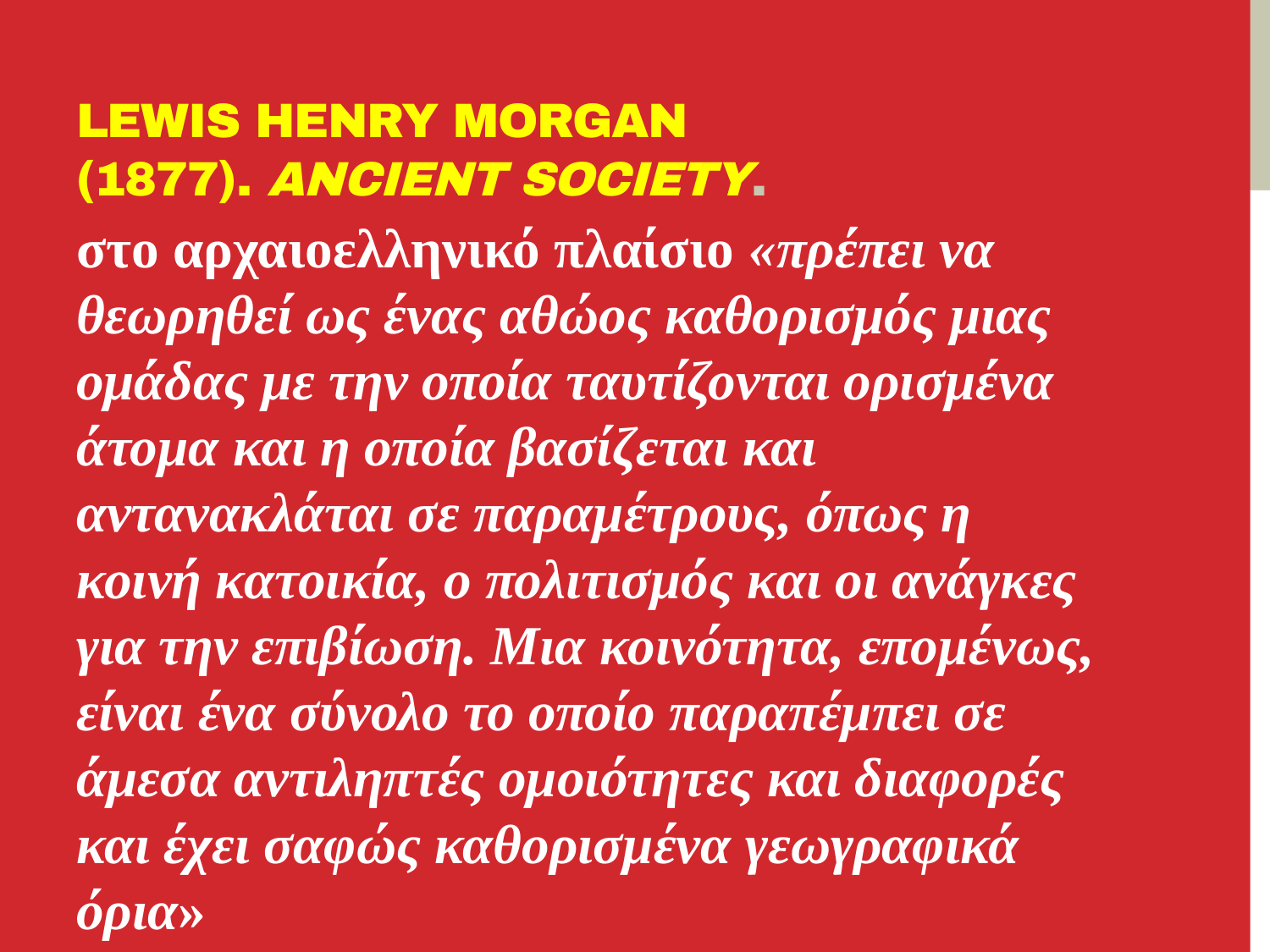

# Lewis Henry Morgan (1877). Ancient Society.
στο αρχαιοελληνικό πλαίσιο «πρέπει να θεωρηθεί ως ένας αθώος καθορισμός μιας ομάδας με την οποία ταυτίζονται ορισμένα άτομα και η οποία βασίζεται και αντανακλάται σε παραμέτρους, όπως η κοινή κατοικία, ο πολιτισμός και οι ανάγκες για την επιβίωση. Μια κοινότητα, επομένως, είναι ένα σύνολο το οποίο παραπέμπει σε άμεσα αντιληπτές ομοιότητες και διαφορές και έχει σαφώς καθορισμένα γεωγραφικά όρια»